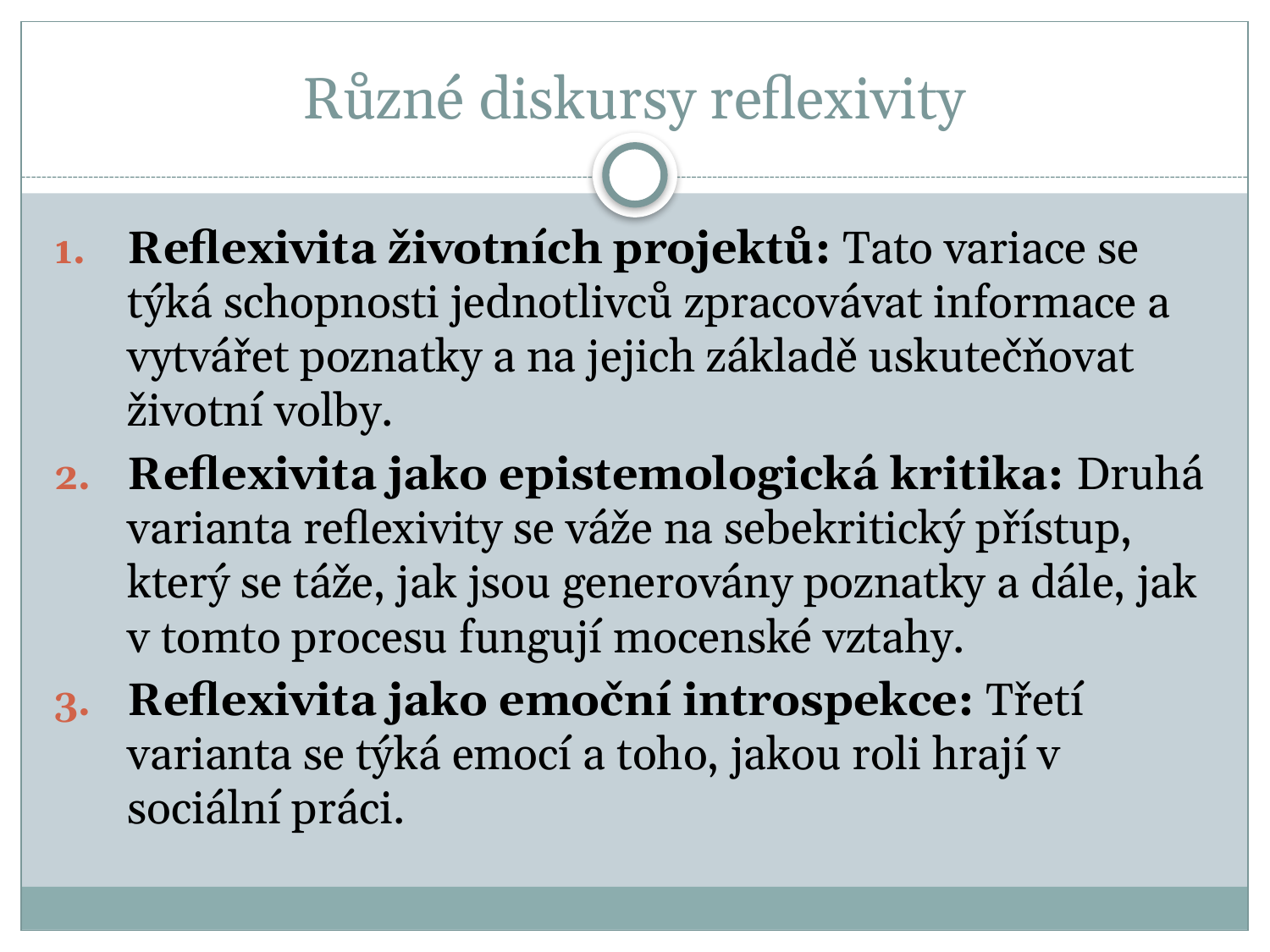

# Různé diskursy reflexivity
Reflexivita životních projektů: Tato variace se týká schopnosti jednotlivců zpracovávat informace a vytvářet poznatky a na jejich základě uskutečňovat životní volby.
Reflexivita jako epistemologická kritika: Druhá varianta reflexivity se váže na sebekritický přístup, který se táže, jak jsou generovány poznatky a dále, jak v tomto procesu fungují mocenské vztahy.
Reflexivita jako emoční introspekce: Třetí varianta se týká emocí a toho, jakou roli hrají v sociální práci.